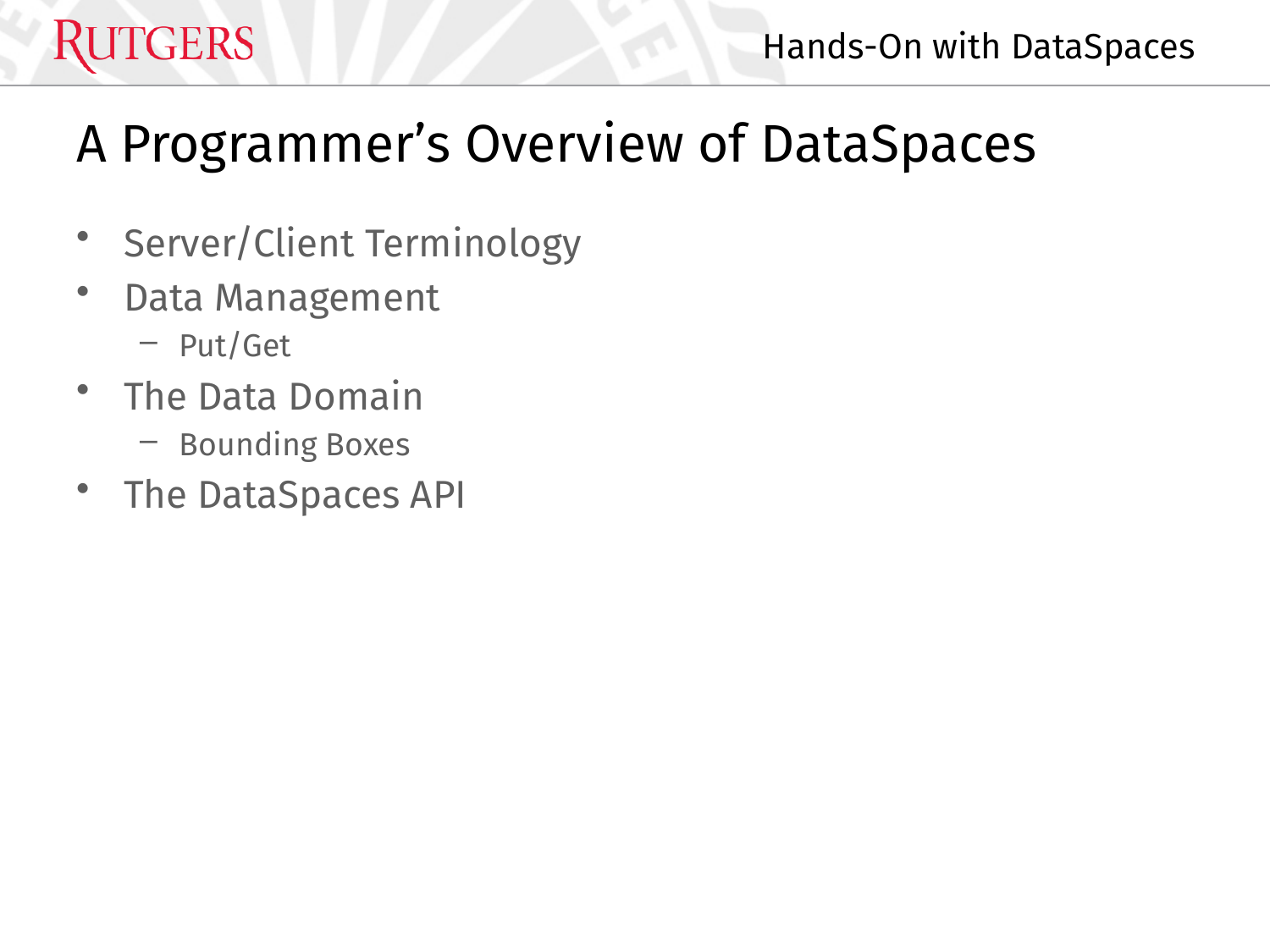

# A Programmer’s Overview of DataSpaces
Server/Client Terminology
Data Management
Put/Get
The Data Domain
Bounding Boxes
The DataSpaces API